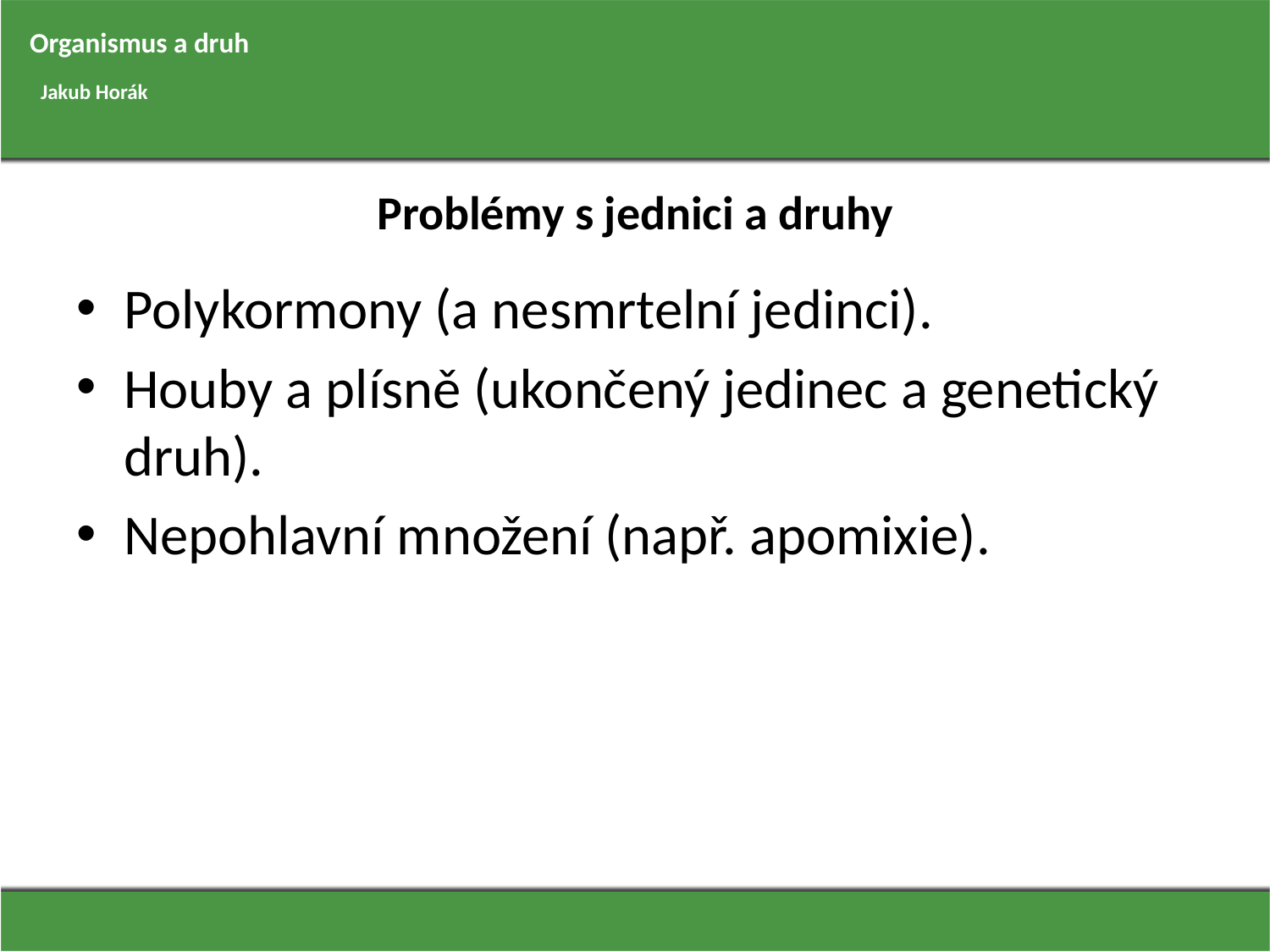

Organismus a druh
Jakub Horák
# Problémy s jednici a druhy
Polykormony (a nesmrtelní jedinci).
Houby a plísně (ukončený jedinec a genetický druh).
Nepohlavní množení (např. apomixie).